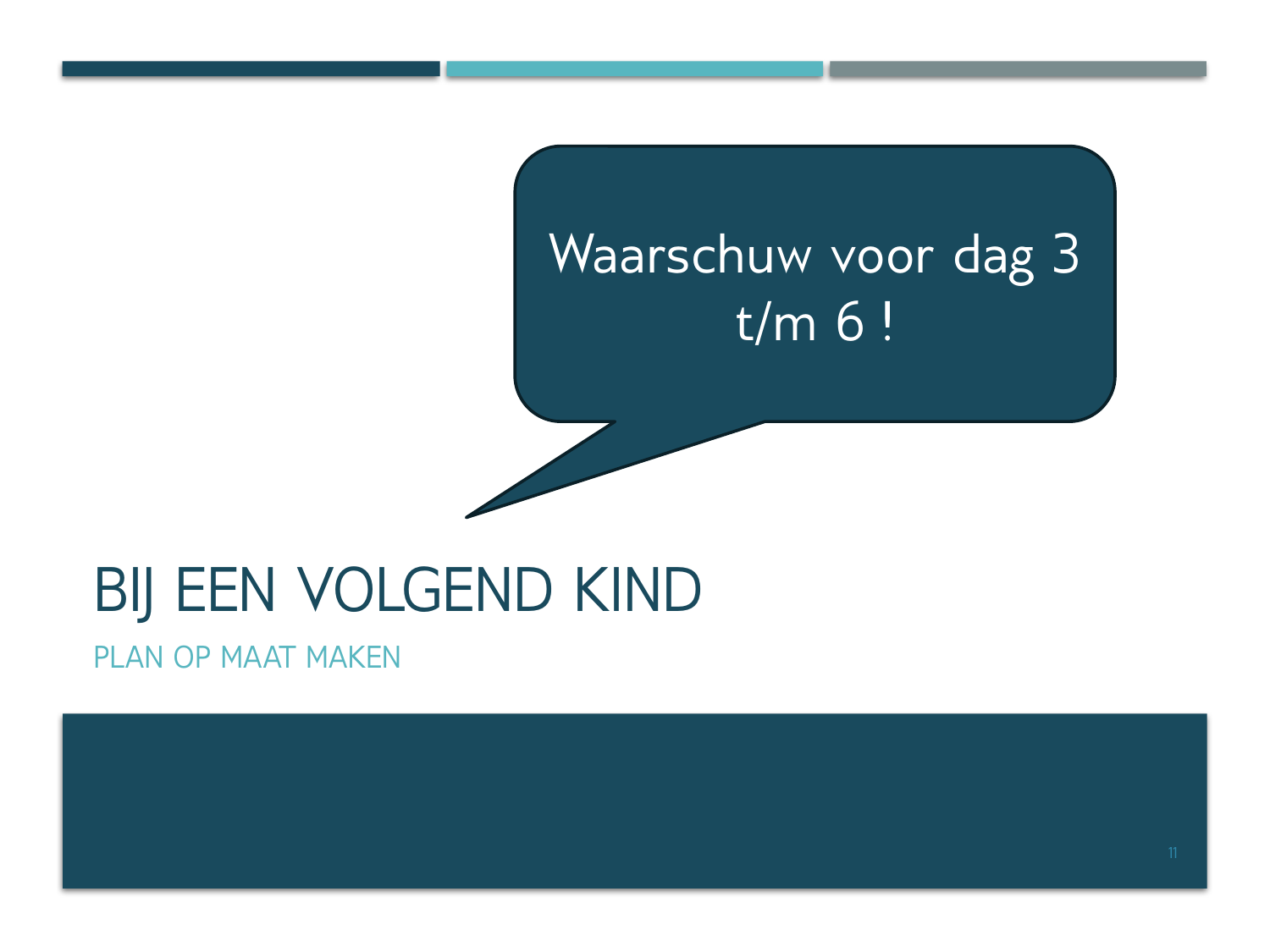

Waarschuw voor dag 3 t/m 6 !
# Bij een volgend kind
Plan op maat maken
11